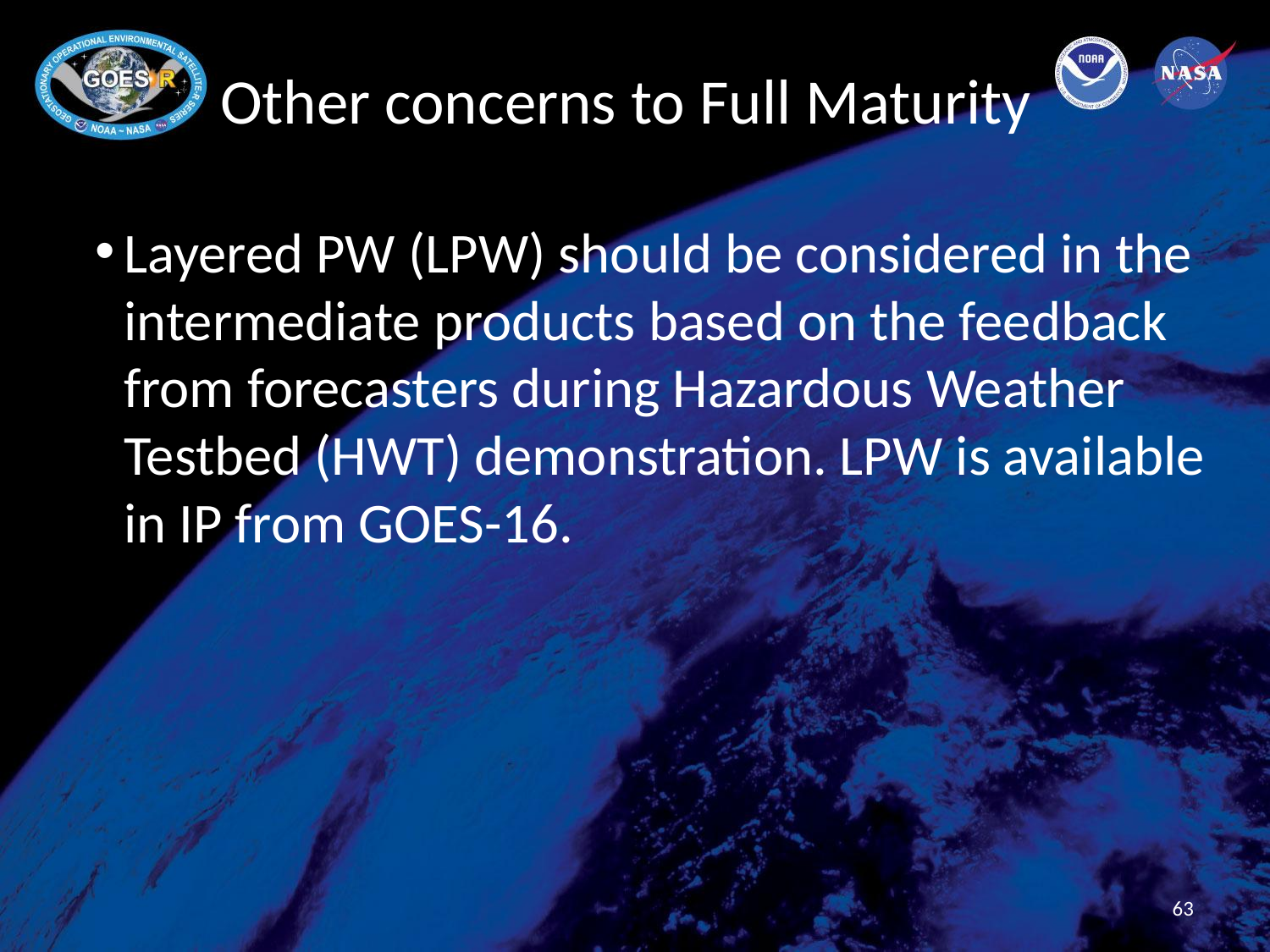

# Other concerns to Full Maturity
Layered PW (LPW) should be considered in the intermediate products based on the feedback from forecasters during Hazardous Weather Testbed (HWT) demonstration. LPW is available in IP from GOES-16.

63